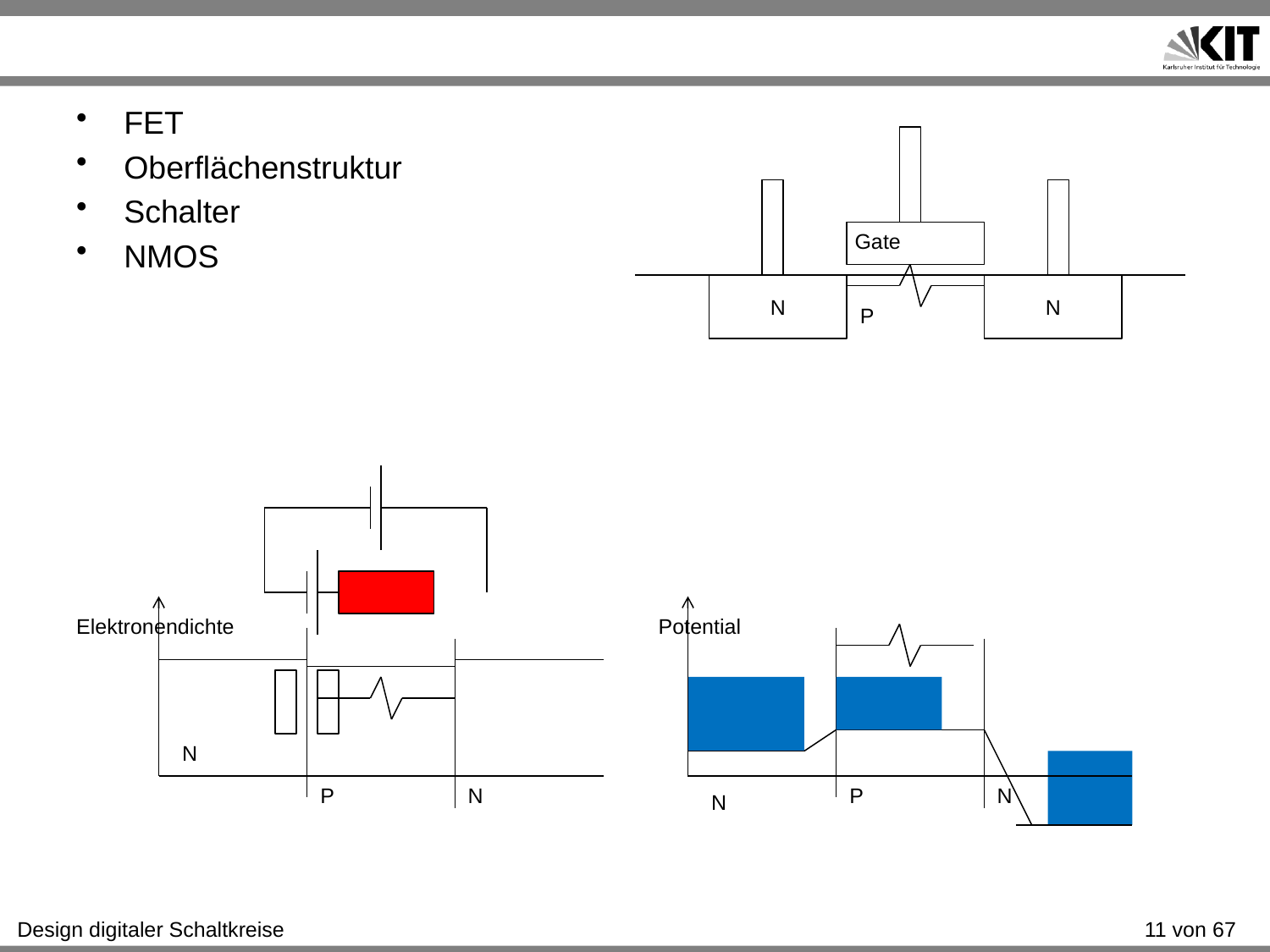

#
FET
Oberflächenstruktur
Schalter
NMOS

Gate

N
N
P

Elektronendichte
Potential

N

P
N
P
N
N